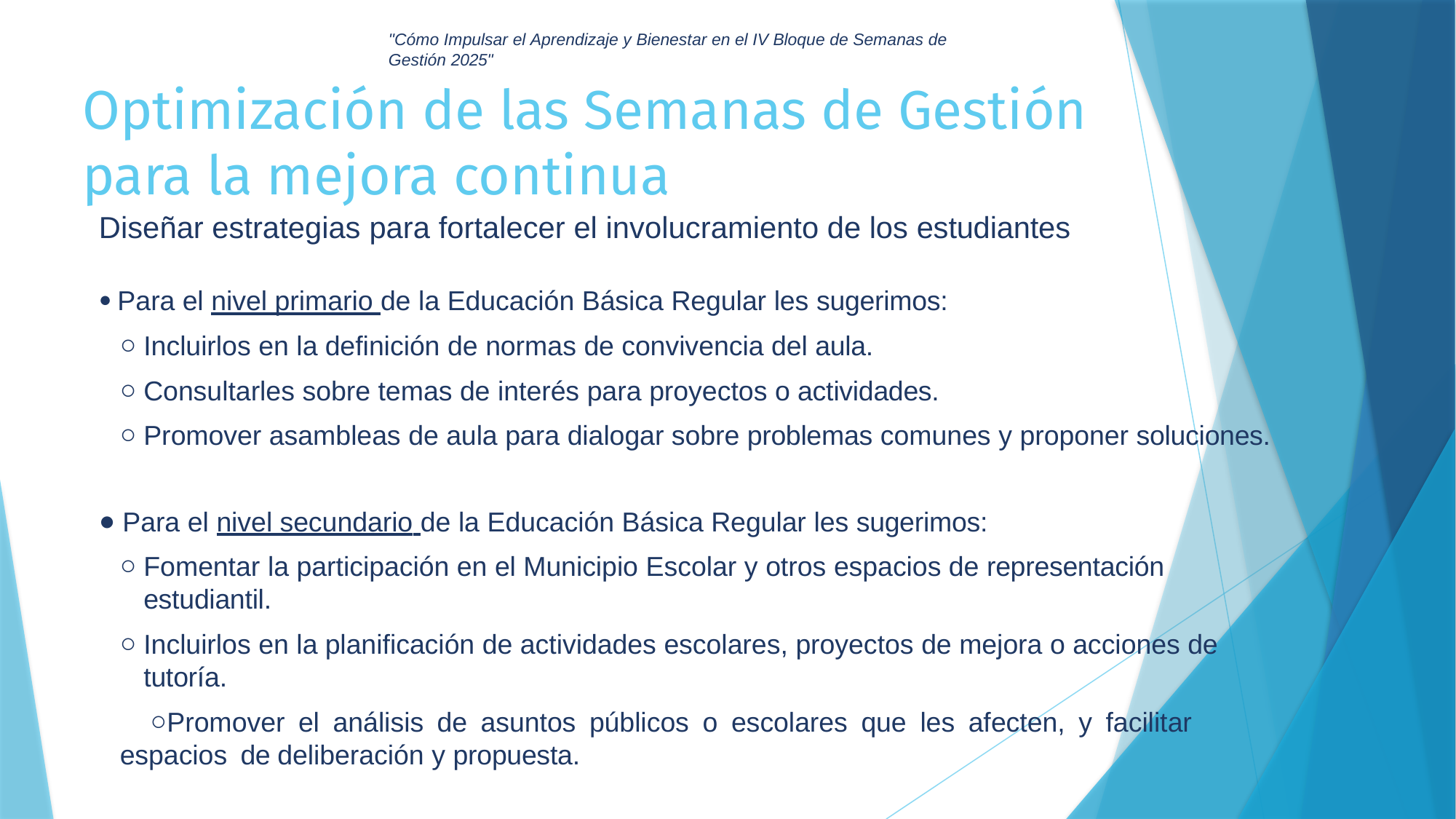

"Cómo Impulsar el Aprendizaje y Bienestar en el IV Bloque de Semanas de Gestión 2025"
# Optimización de las Semanas de Gestión para la mejora continua
Diseñar estrategias para fortalecer el involucramiento de los estudiantes

Para el nivel primario de la Educación Básica Regular les sugerimos:
Incluirlos en la definición de normas de convivencia del aula.
Consultarles sobre temas de interés para proyectos o actividades.
Promover asambleas de aula para dialogar sobre problemas comunes y proponer soluciones.

Para el nivel secundario de la Educación Básica Regular les sugerimos:
Fomentar la participación en el Municipio Escolar y otros espacios de representación estudiantil.
Incluirlos en la planificación de actividades escolares, proyectos de mejora o acciones de tutoría.
Promover el análisis de asuntos públicos o escolares que les afecten, y facilitar espacios de deliberación y propuesta.